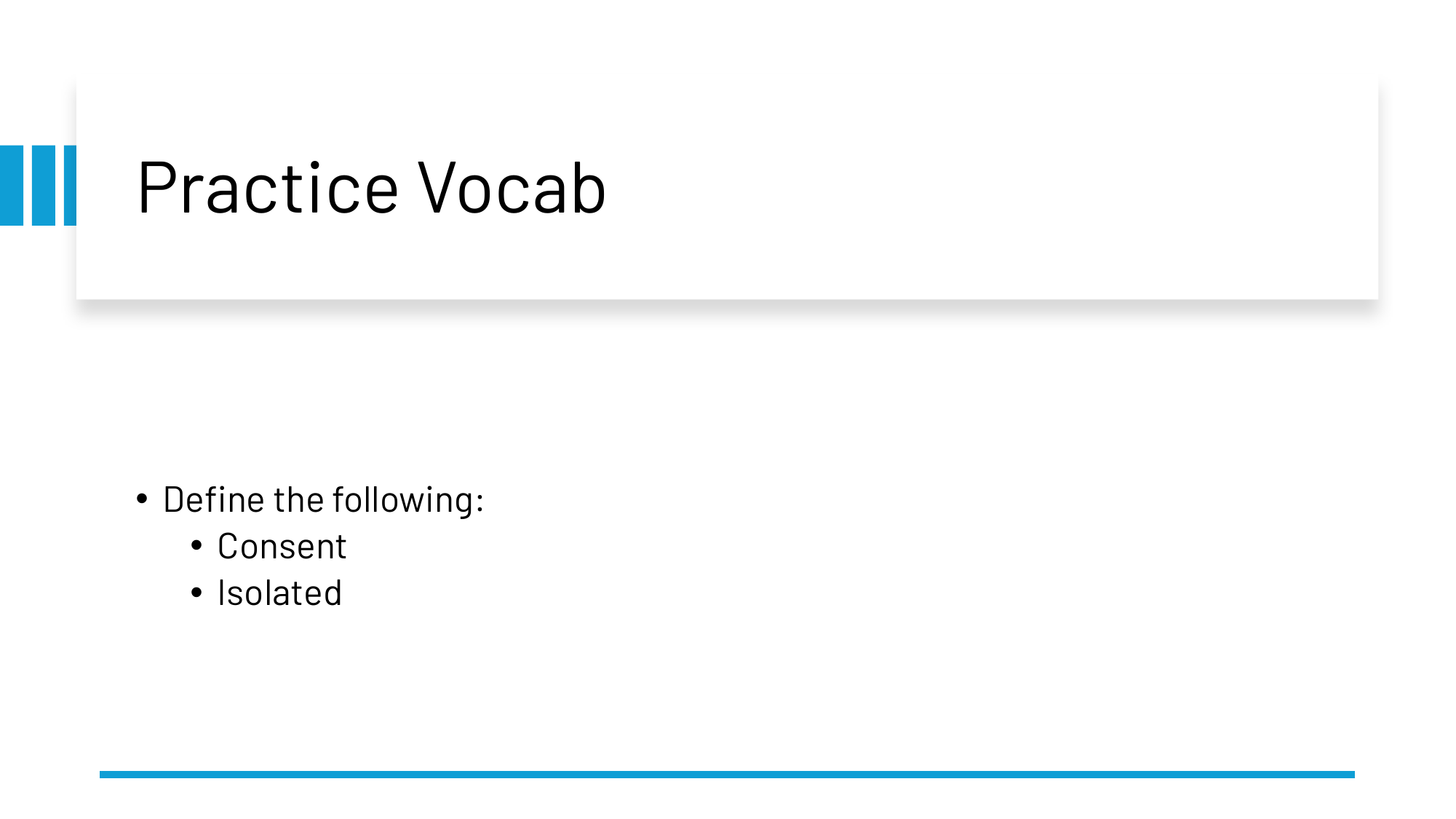

# Practice Vocab

Define the following:
Consent
Isolated